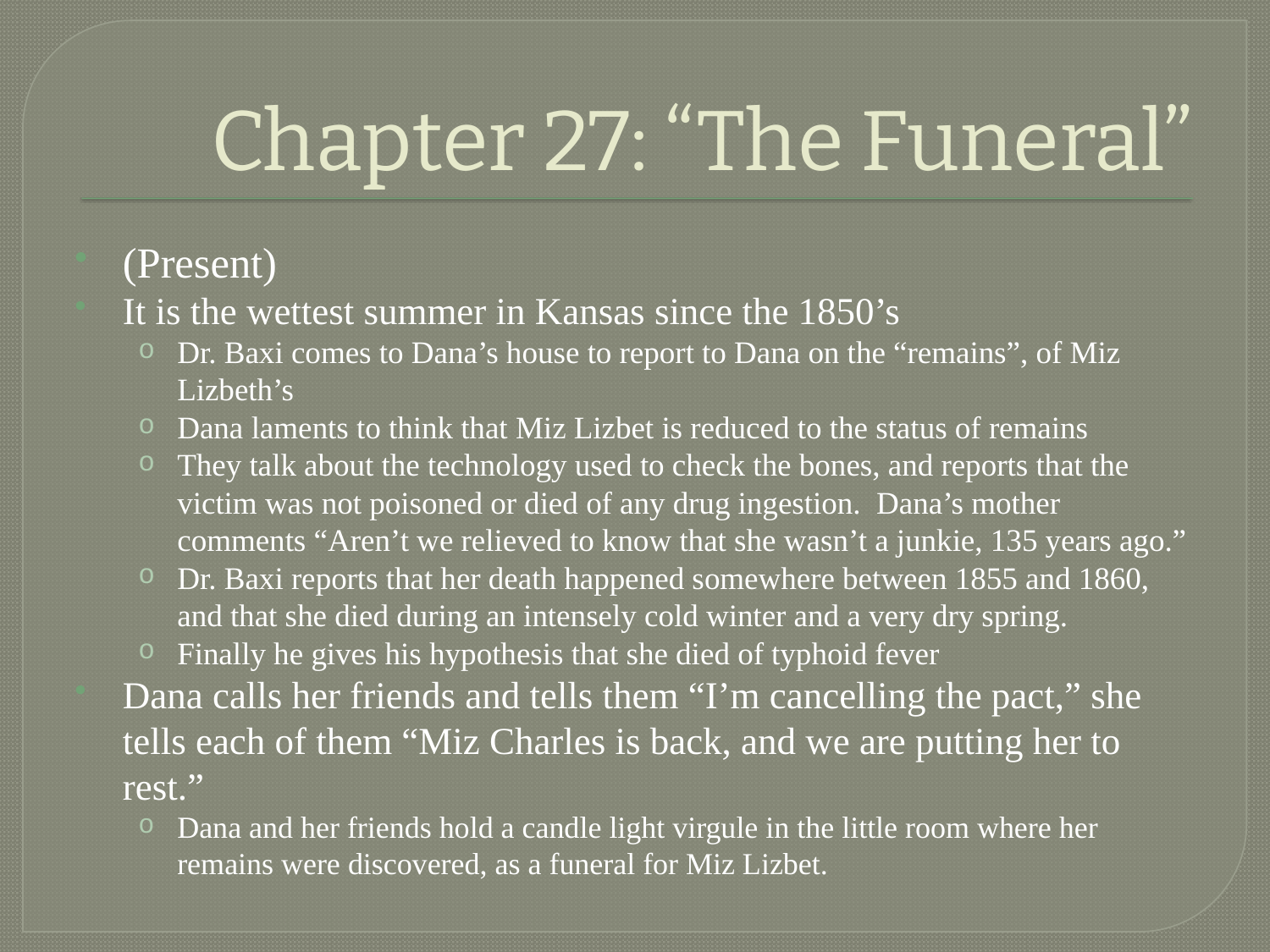

# Chapter 27: “The Funeral”
(Present)
It is the wettest summer in Kansas since the 1850’s
Dr. Baxi comes to Dana’s house to report to Dana on the “remains”, of Miz Lizbeth’s
Dana laments to think that Miz Lizbet is reduced to the status of remains
They talk about the technology used to check the bones, and reports that the victim was not poisoned or died of any drug ingestion.  Dana’s mother comments “Aren’t we relieved to know that she wasn’t a junkie, 135 years ago.”
Dr. Baxi reports that her death happened somewhere between 1855 and 1860, and that she died during an intensely cold winter and a very dry spring.
Finally he gives his hypothesis that she died of typhoid fever
Dana calls her friends and tells them “I’m cancelling the pact,” she tells each of them “Miz Charles is back, and we are putting her to rest.”
Dana and her friends hold a candle light virgule in the little room where her remains were discovered, as a funeral for Miz Lizbet.